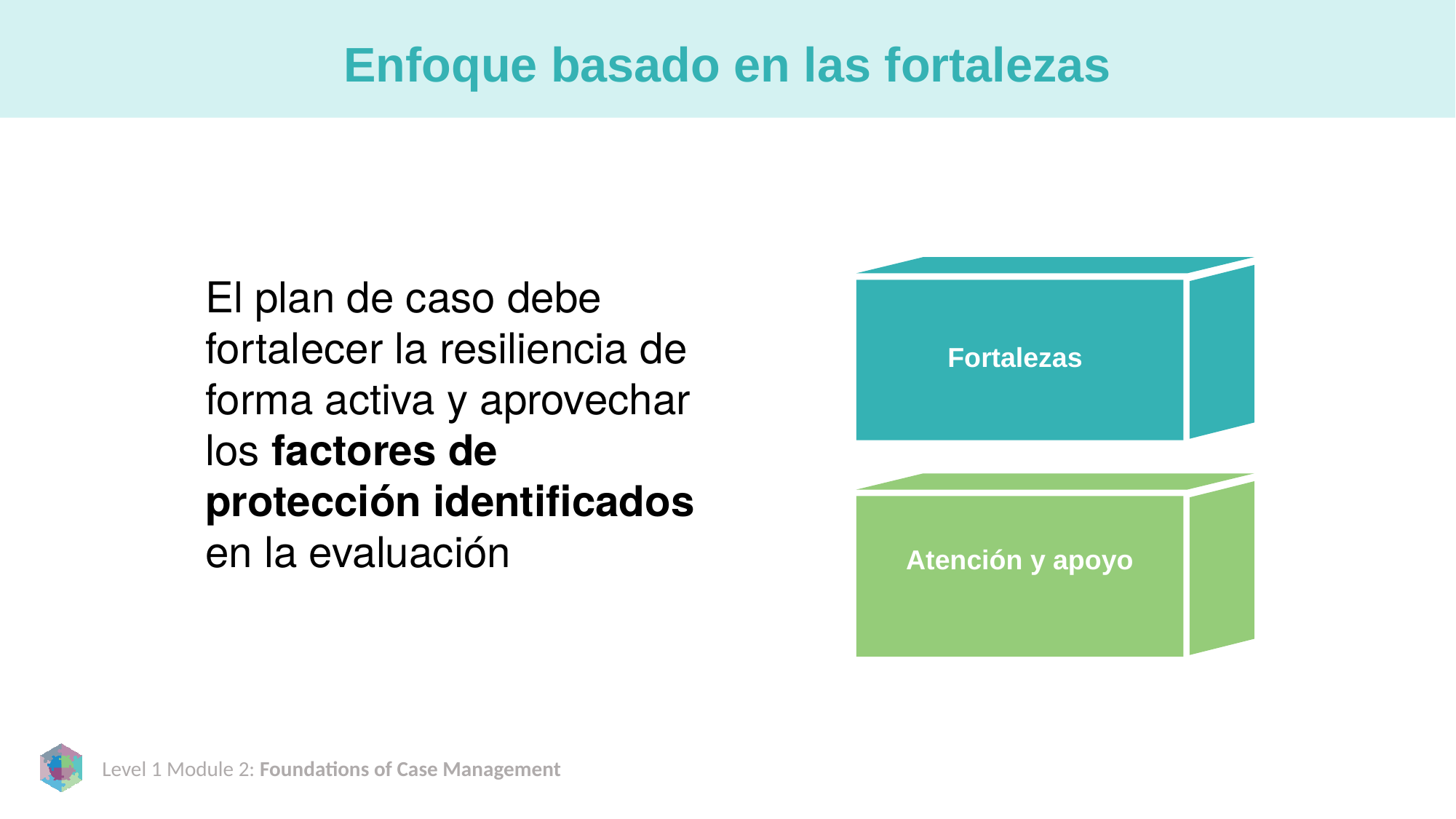

# Enfoque basado en las fortalezas

Fortalezas
El plan de caso debe fortalecer la resiliencia de forma activa y aprovechar los factores de protección identificados en la evaluación

Atención y apoyo